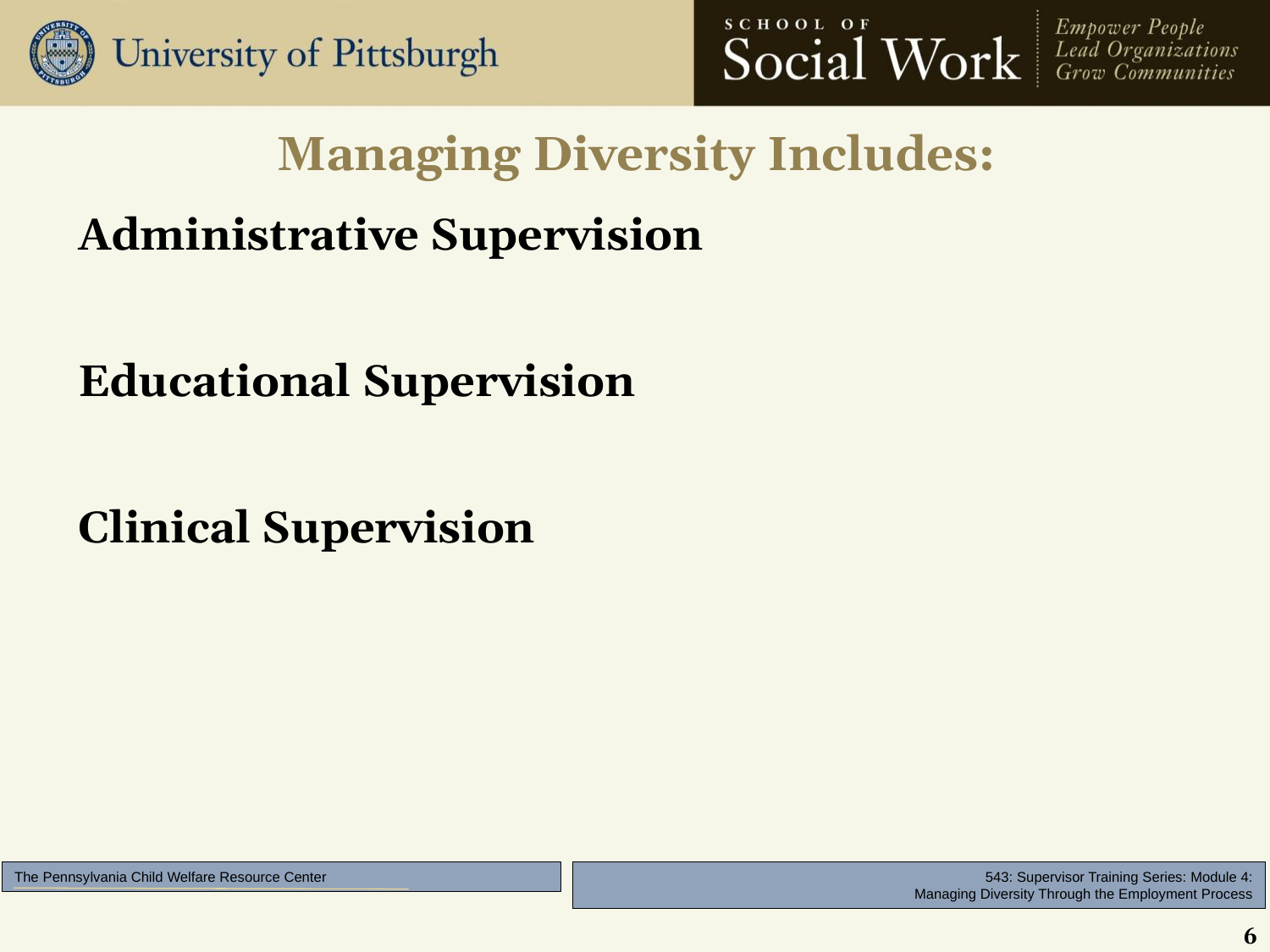

# Managing Diversity Includes:
Administrative Supervision
Educational Supervision
Clinical Supervision

6